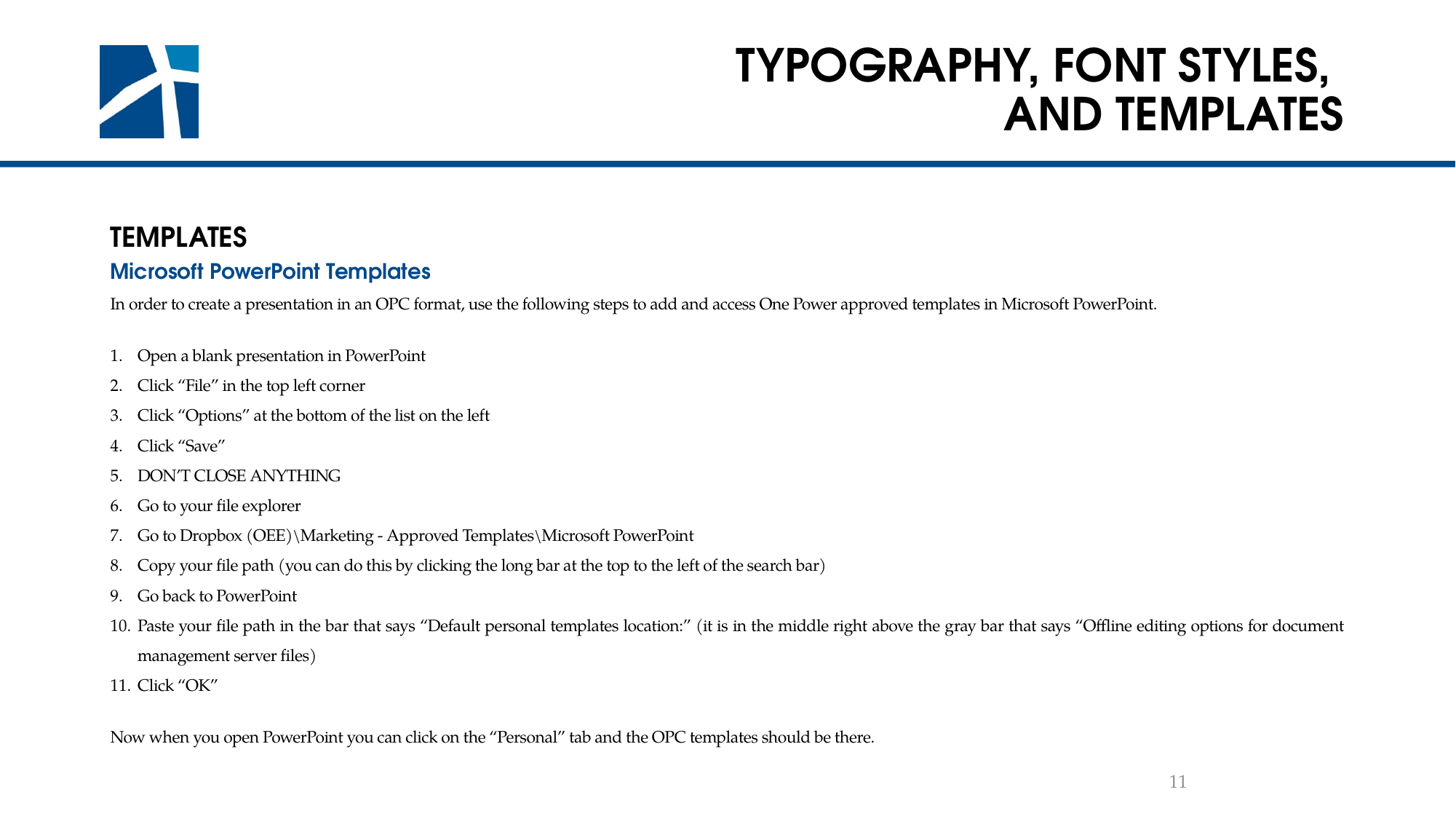

# Typography, Font Styles, and Templates
Templates
Microsoft PowerPoint Templates
In order to create a presentation in an OPC format, use the following steps to add and access One Power approved templates in Microsoft PowerPoint.

Open a blank presentation in PowerPoint
Click “File” in the top left corner
Click “Options” at the bottom of the list on the left
Click “Save”
DON’T CLOSE ANYTHING
Go to your file explorer
Go to Dropbox (OEE)\Marketing - Approved Templates\Microsoft PowerPoint
Copy your file path (you can do this by clicking the long bar at the top to the left of the search bar)
Go back to PowerPoint
Paste your file path in the bar that says “Default personal templates location:” (it is in the middle right above the gray bar that says “Offline editing options for document management server files)
Click “OK”

Now when you open PowerPoint you can click on the “Personal” tab and the OPC templates should be there.

11